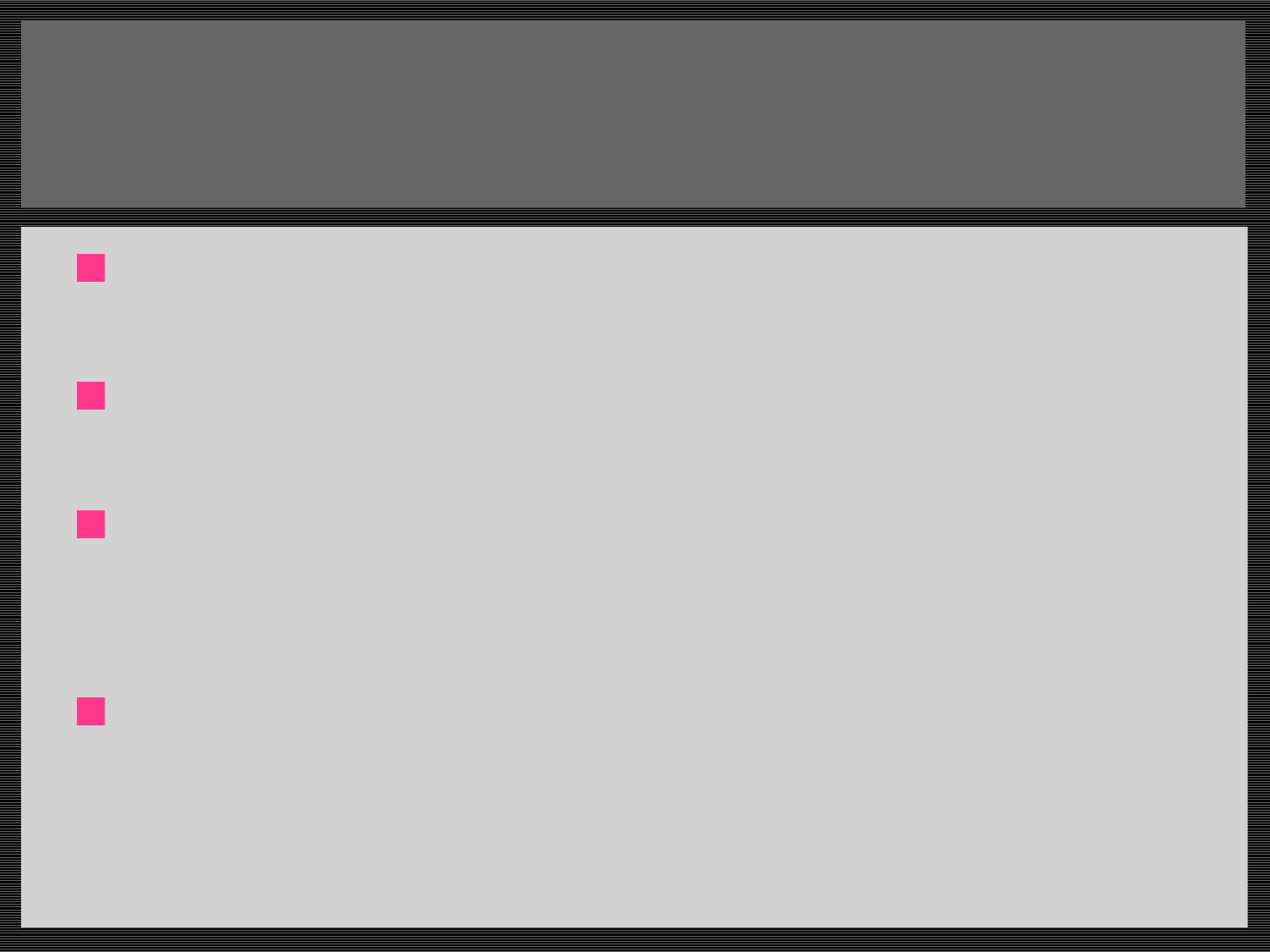

# Procedure
Select a previously run patient specimen as a patient control.
Fill 2 capillary tubes with patient control blood.
Balance the centrifuge by placing the capillary tubes opposite one another in the radial grooves of the centrifuge.
Record which slot you placed both patient control and patient in the binder labeled Result and QC Manual Heme Back-up.